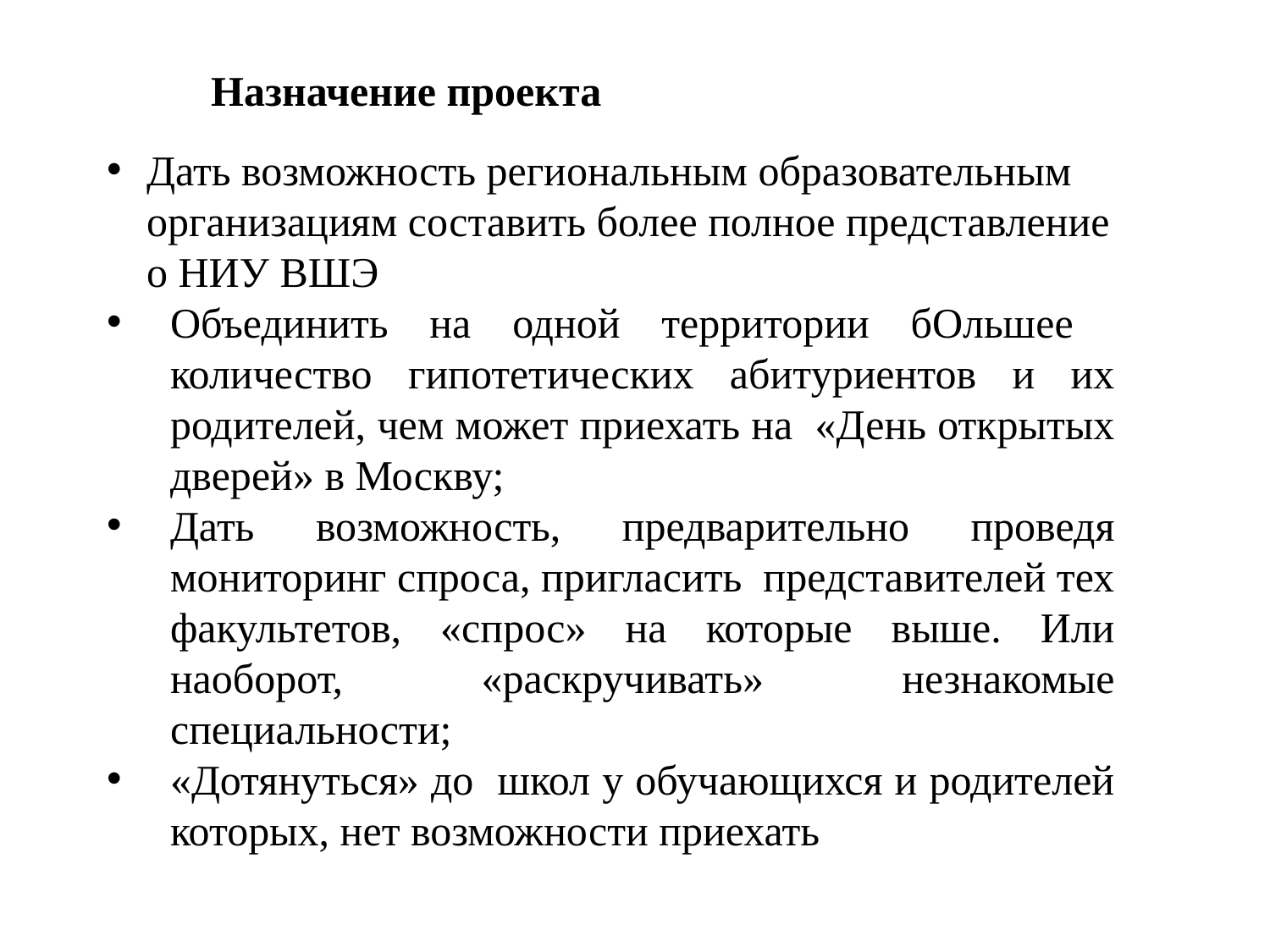

Назначение проекта
Дать возможность региональным образовательным организациям составить более полное представление о НИУ ВШЭ
Объединить на одной территории бОльшее  количество гипотетических абитуриентов и их родителей, чем может приехать на  «День открытых дверей» в Москву;
Дать возможность, предварительно проведя мониторинг спроса, пригласить  представителей тех факультетов, «спрос» на которые выше. Или наоборот, «раскручивать» незнакомые специальности;
«Дотянуться» до  школ у обучающихся и родителей которых, нет возможности приехать

фото
фот
фот
фото
фото
Высшая школа экономики, Москва, 2017